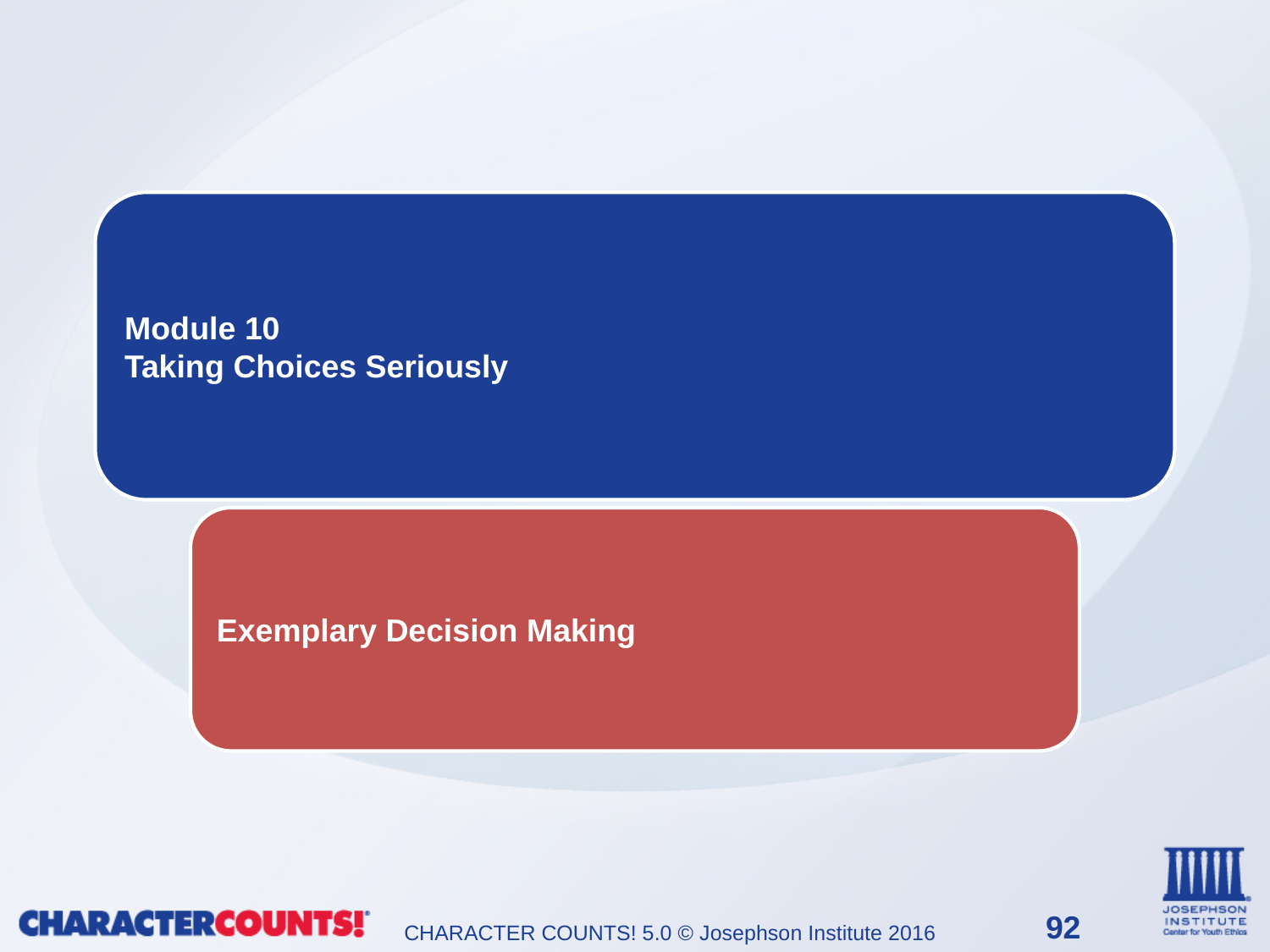

Module 10
Taking Choices Seriously
Exemplary Decision Making